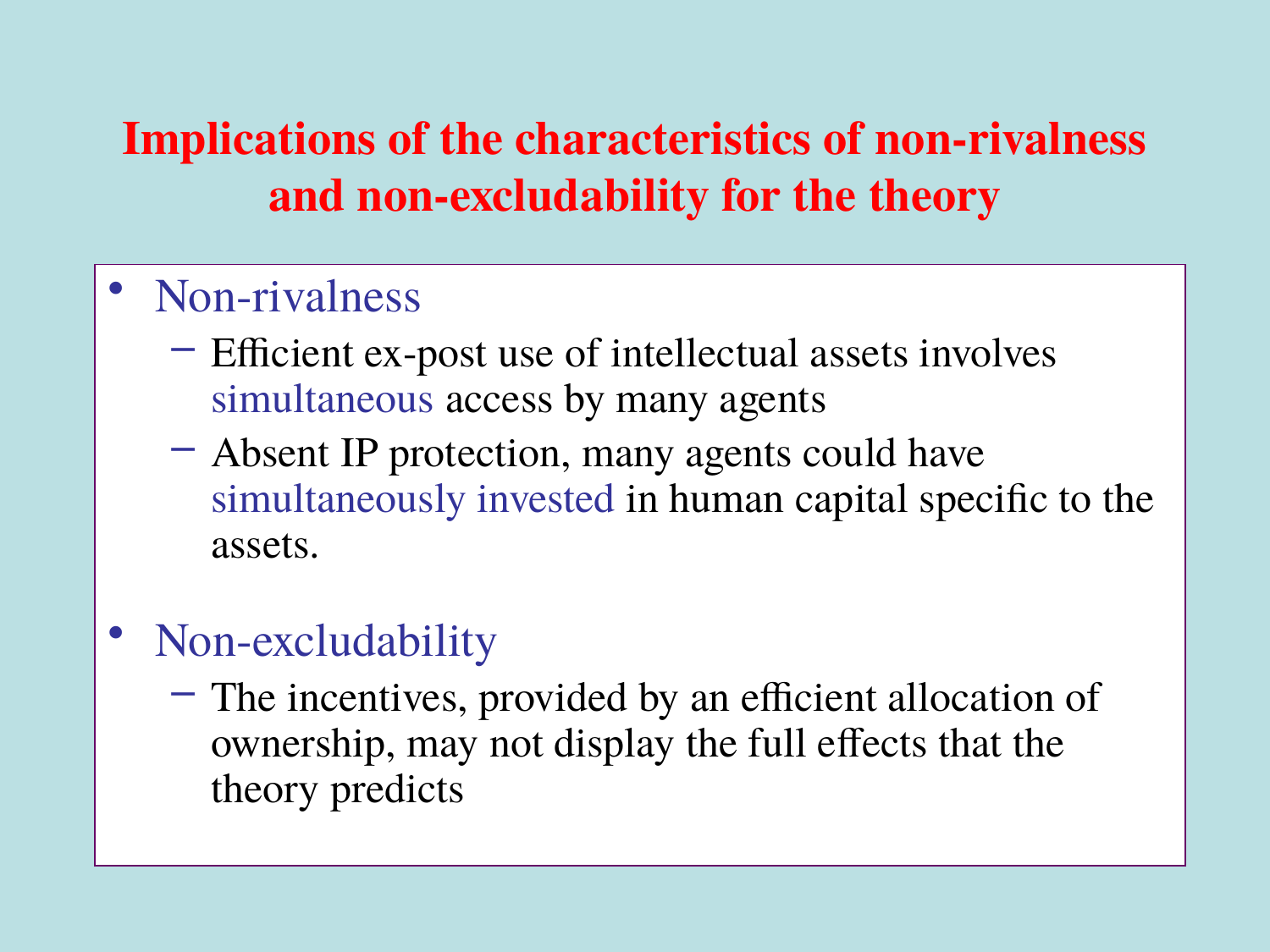

# Implications of the characteristics of non-rivalness and non-excludability for the theory
Non-rivalness
Efficient ex-post use of intellectual assets involves simultaneous access by many agents
Absent IP protection, many agents could have simultaneously invested in human capital specific to the assets.
Non-excludability
The incentives, provided by an efficient allocation of ownership, may not display the full effects that the theory predicts